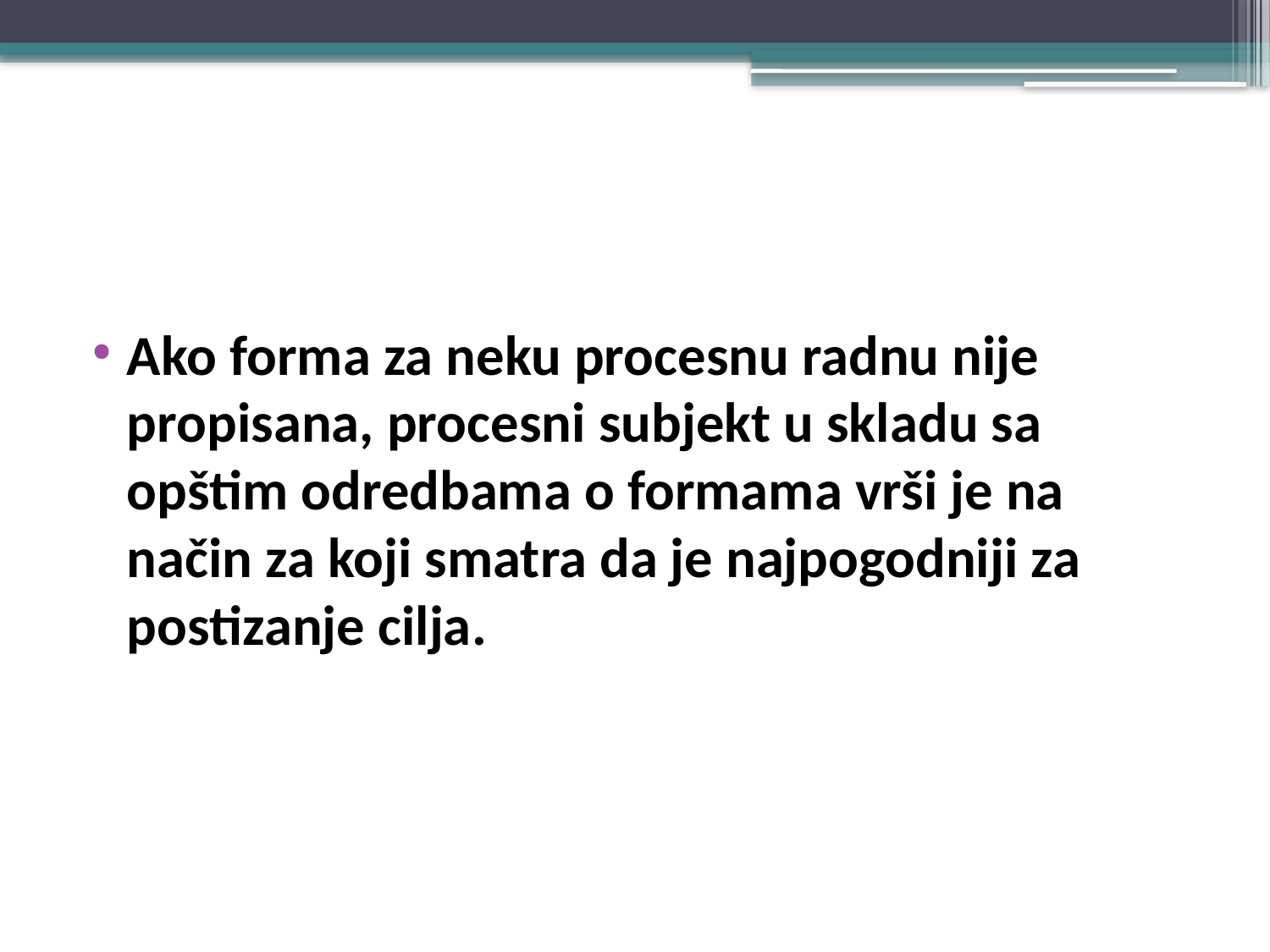

#
Ako forma za neku procesnu radnu nije propisana, procesni subjekt u skladu sa opštim odredbama o formama vrši je na način za koji smatra da je najpogodniji za postizanje cilja.